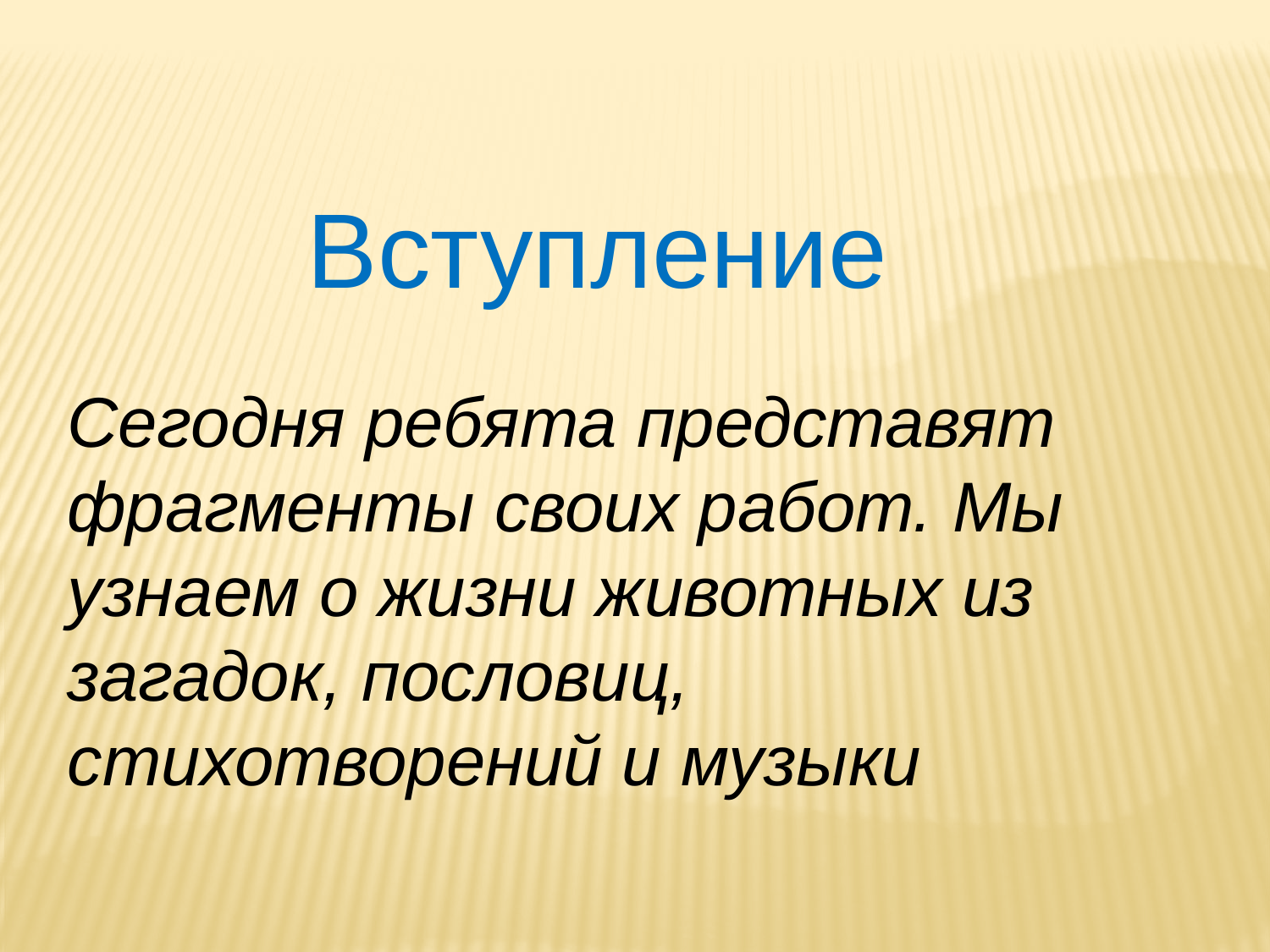

Вступление

Сегодня ребята представят фрагменты своих работ. Мы узнаем о жизни животных из загадок, пословиц, стихотворений и музыки